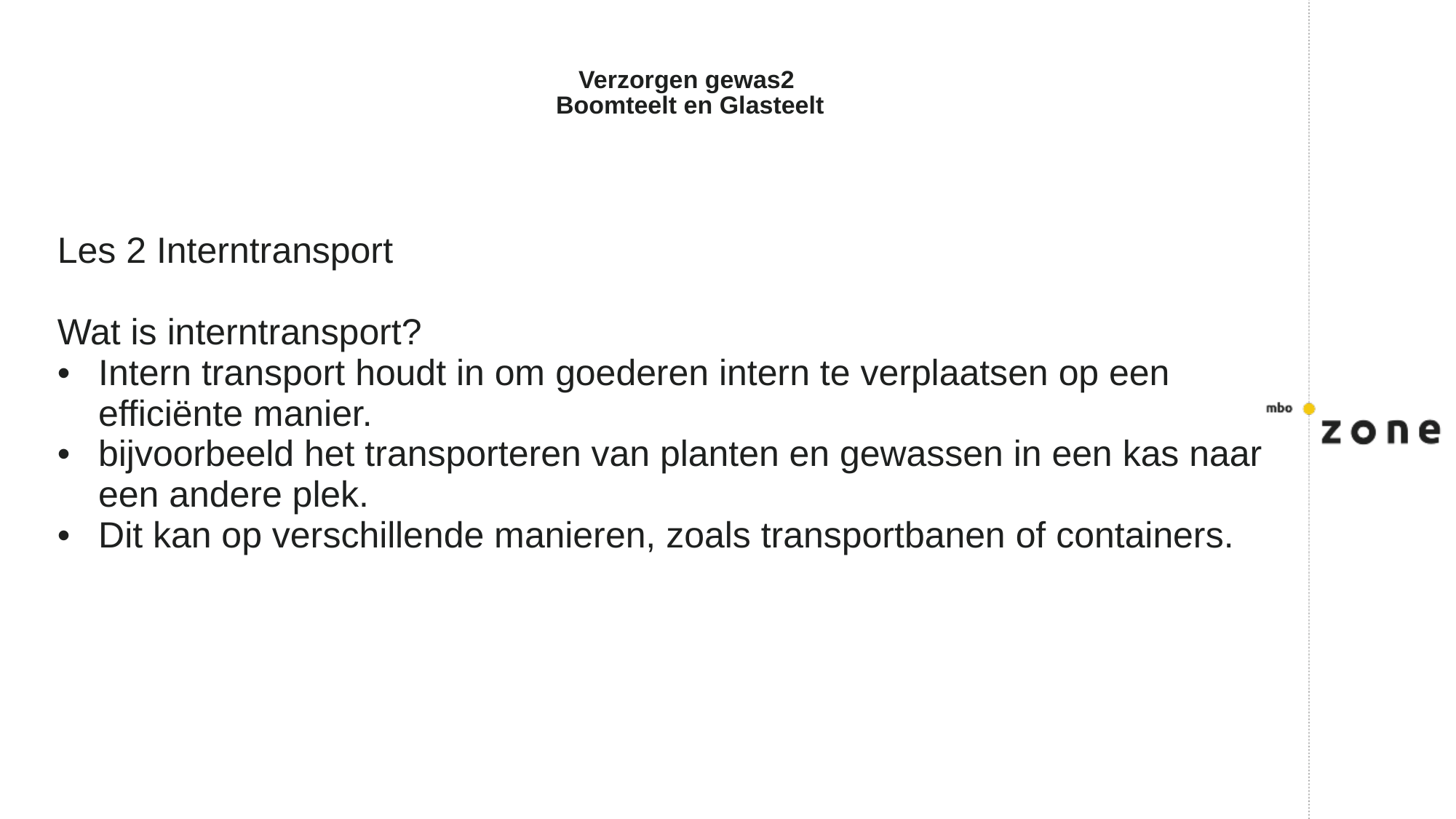

# Verzorgen gewas2 Boomteelt en Glasteelt
Les 2 Interntransport

Wat is interntransport?
Intern transport houdt in om goederen intern te verplaatsen op een efficiënte manier.
bijvoorbeeld het transporteren van planten en gewassen in een kas naar een andere plek.
Dit kan op verschillende manieren, zoals transportbanen of containers.